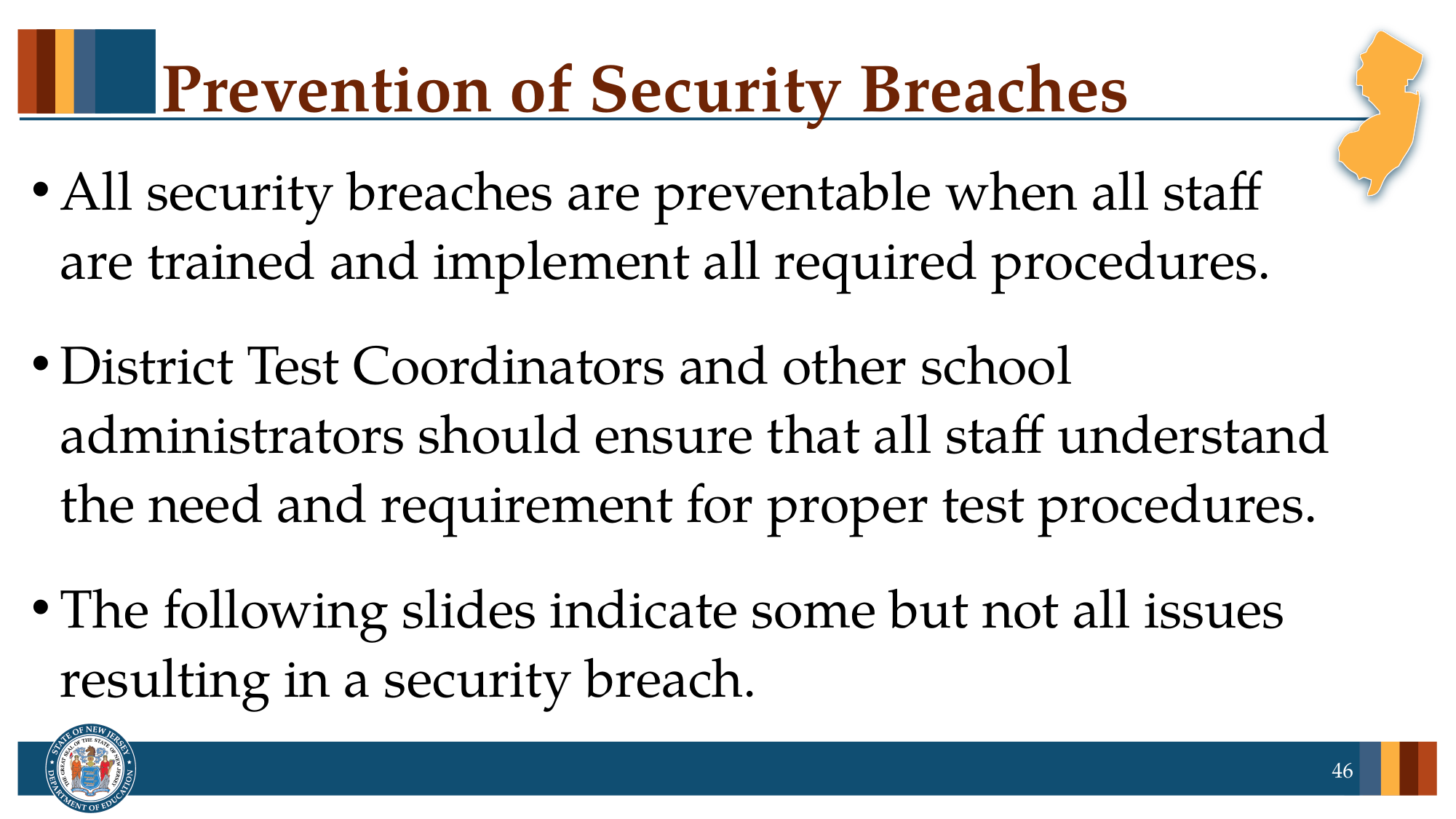

# Prevention of Security Breaches
All security breaches are preventable when all staff are trained and implement all required procedures.
District Test Coordinators and other school administrators should ensure that all staff understand the need and requirement for proper test procedures.
The following slides indicate some but not all issues resulting in a security breach.
46